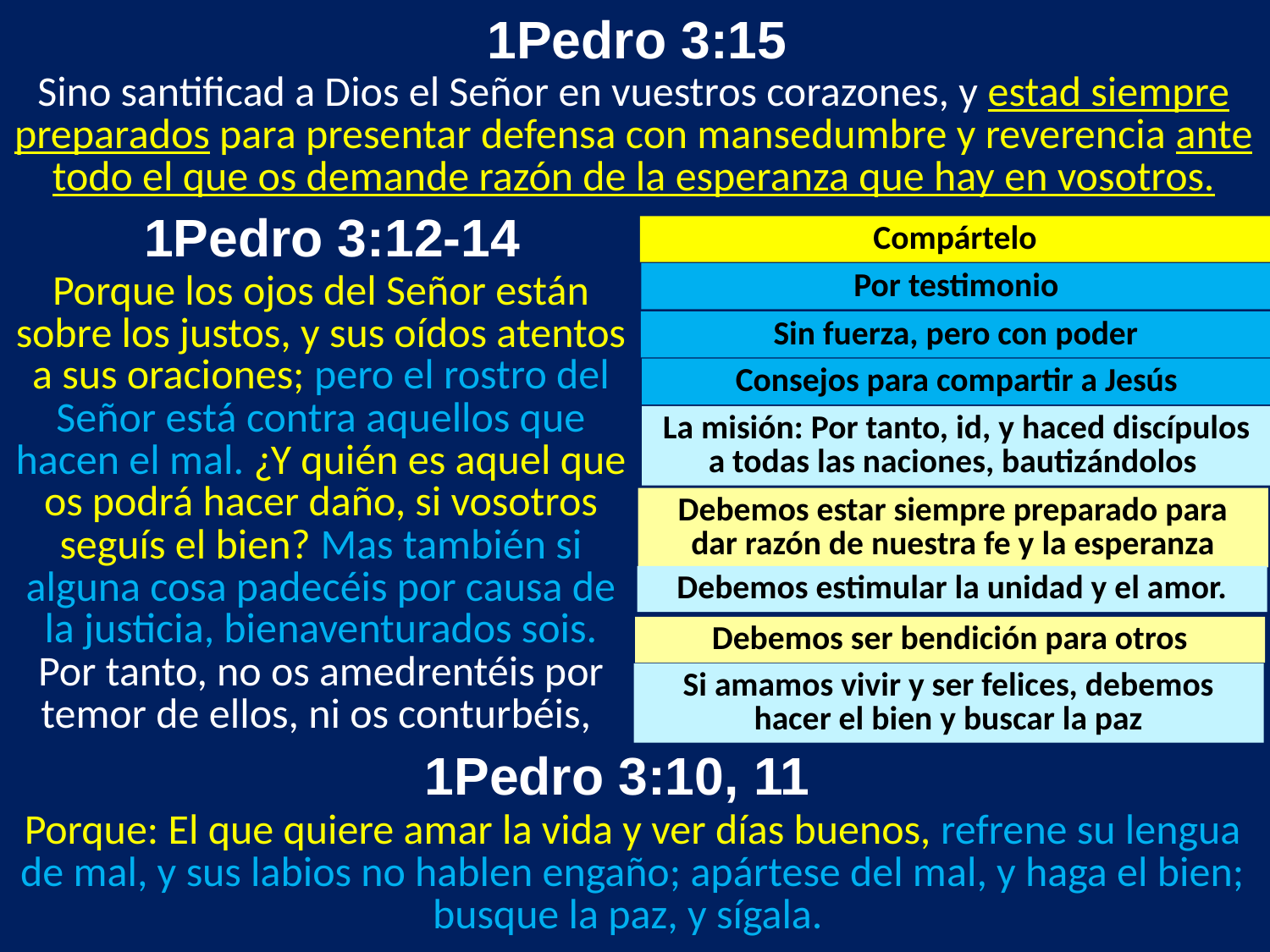

1Pedro 3:15
Sino santificad a Dios el Señor en vuestros corazones, y estad siempre preparados para presentar defensa con mansedumbre y reverencia ante todo el que os demande razón de la esperanza que hay en vosotros.
 1Pedro 3:12-14
Compártelo
Por testimonio
Porque los ojos del Señor están sobre los justos, y sus oídos atentos a sus oraciones; pero el rostro del Señor está contra aquellos que hacen el mal. ¿Y quién es aquel que os podrá hacer daño, si vosotros seguís el bien? Mas también si alguna cosa padecéis por causa de la justicia, bienaventurados sois. Por tanto, no os amedrentéis por temor de ellos, ni os conturbéis,
Sin fuerza, pero con poder
Consejos para compartir a Jesús
La misión: Por tanto, id, y haced discípulos a todas las naciones, bautizándolos
Debemos estar siempre preparado para
dar razón de nuestra fe y la esperanza
Debemos estimular la unidad y el amor.
Debemos ser bendición para otros
Si amamos vivir y ser felices, debemos hacer el bien y buscar la paz
 1Pedro 3:10, 11
Porque: El que quiere amar la vida y ver días buenos, refrene su lengua de mal, y sus labios no hablen engaño; apártese del mal, y haga el bien; busque la paz, y sígala.